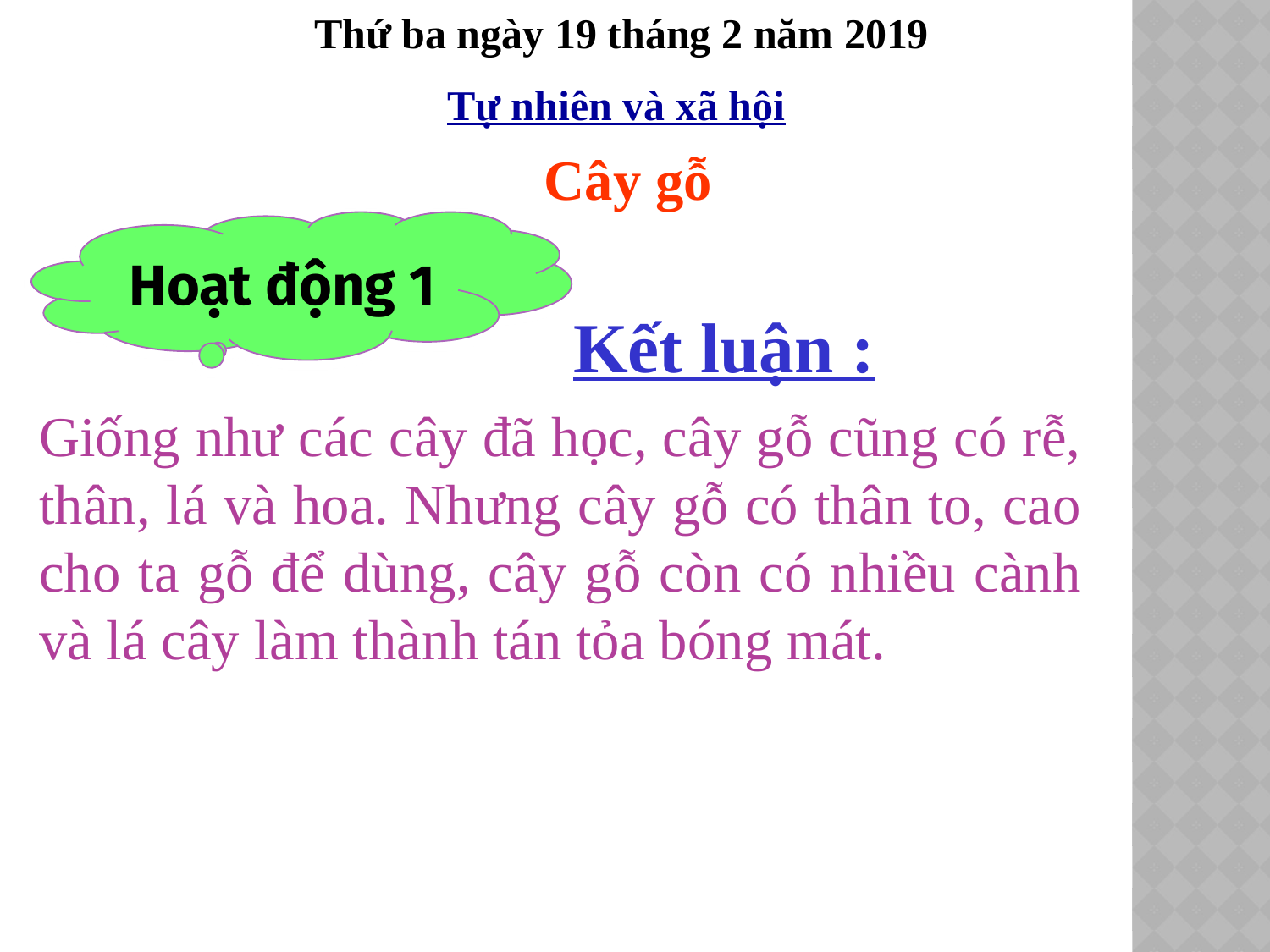

Thứ ba ngày 19 tháng 2 năm 2019
Tự nhiên và xã hội
Cây gỗ
Hoạt động 1
Kết luận :
Giống như các cây đã học, cây gỗ cũng có rễ, thân, lá và hoa. Nhưng cây gỗ có thân to, cao cho ta gỗ để dùng, cây gỗ còn có nhiều cành và lá cây làm thành tán tỏa bóng mát.